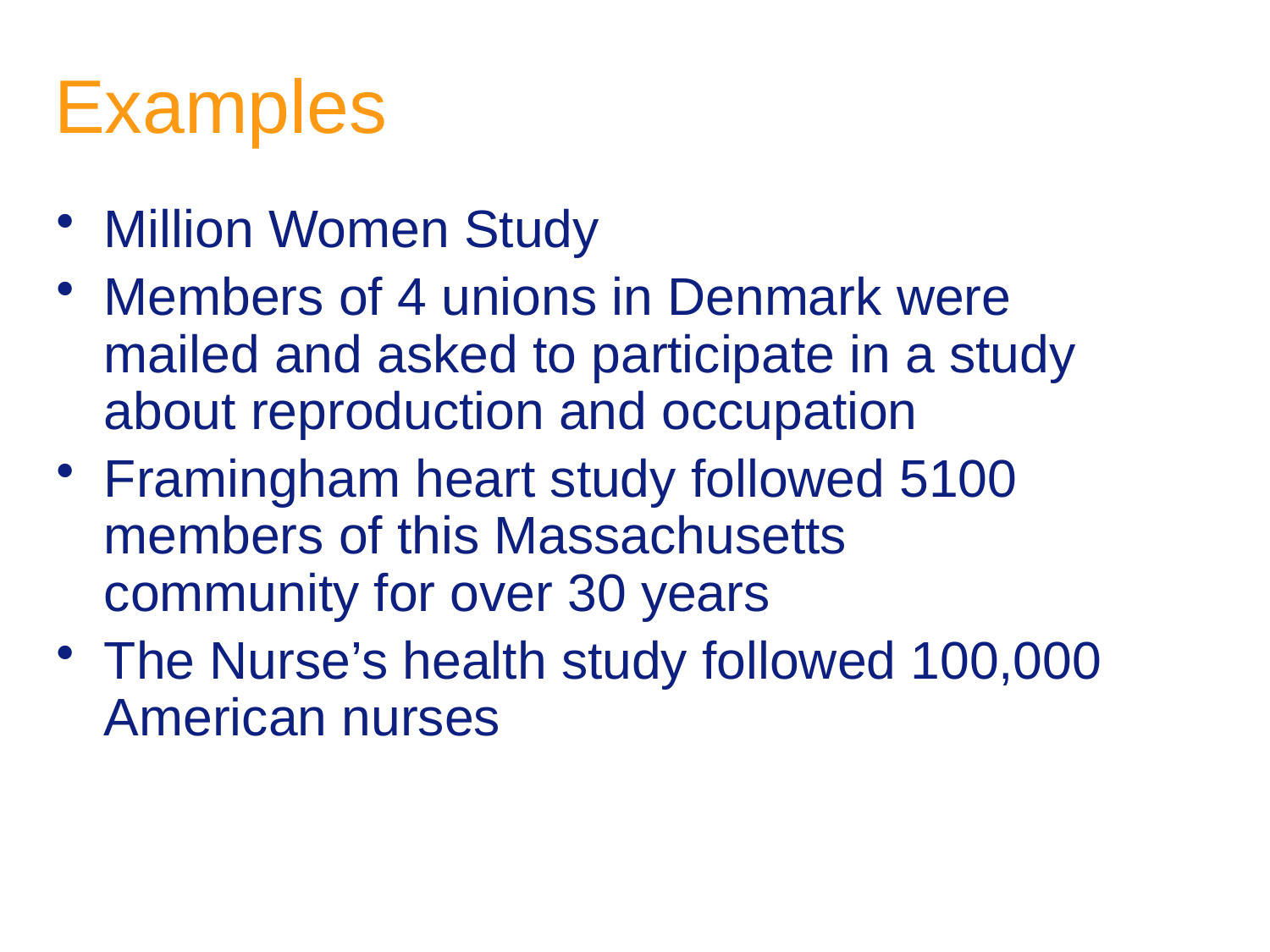

# Examples
Million Women Study
Members of 4 unions in Denmark were mailed and asked to participate in a study about reproduction and occupation
Framingham heart study followed 5100 members of this Massachusetts community for over 30 years
The Nurse’s health study followed 100,000 American nurses